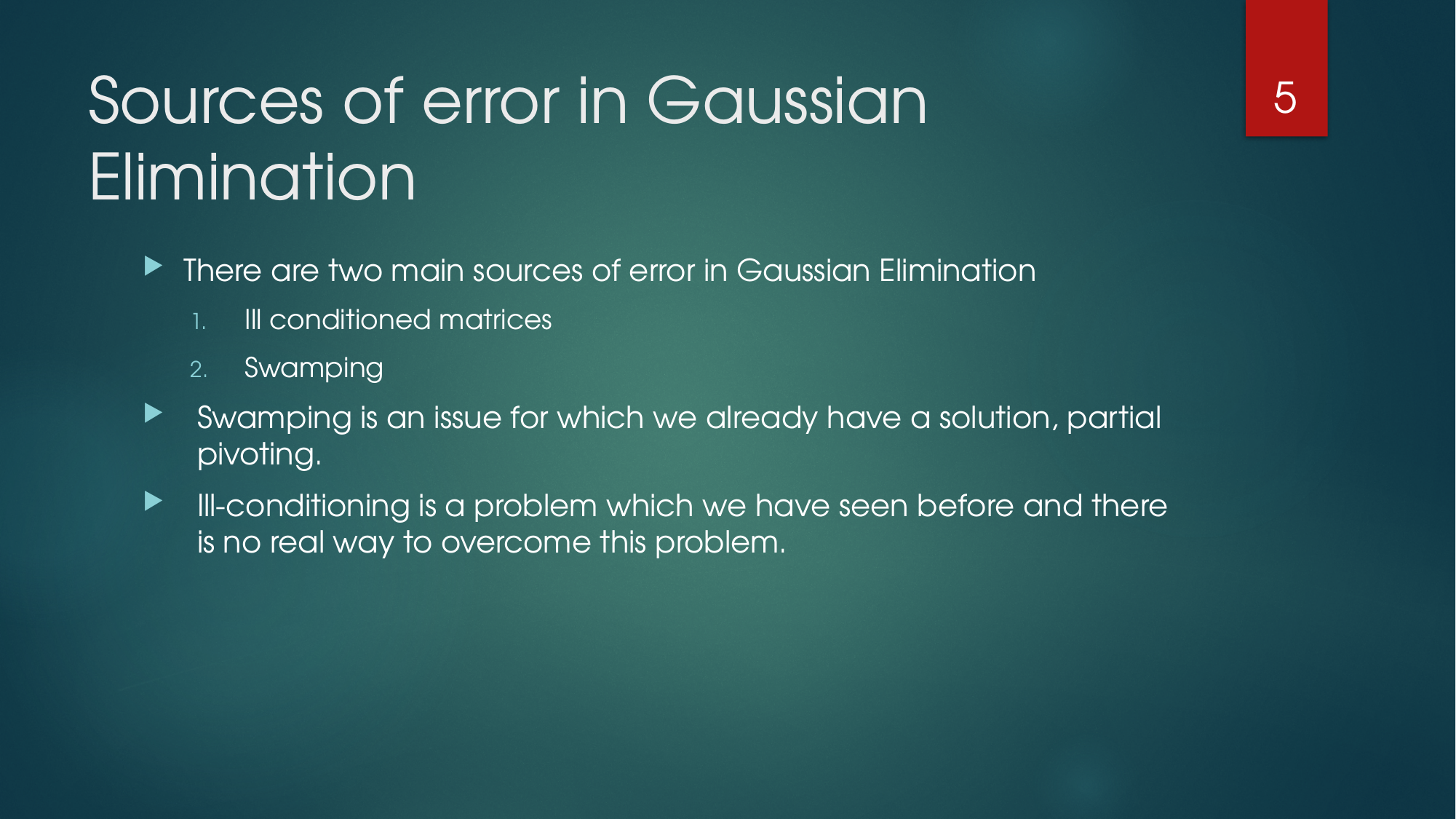

5
# Sources of error in Gaussian Elimination
There are two main sources of error in Gaussian Elimination
Ill conditioned matrices
Swamping
Swamping is an issue for which we already have a solution, partial pivoting.
Ill-conditioning is a problem which we have seen before and there is no real way to overcome this problem.